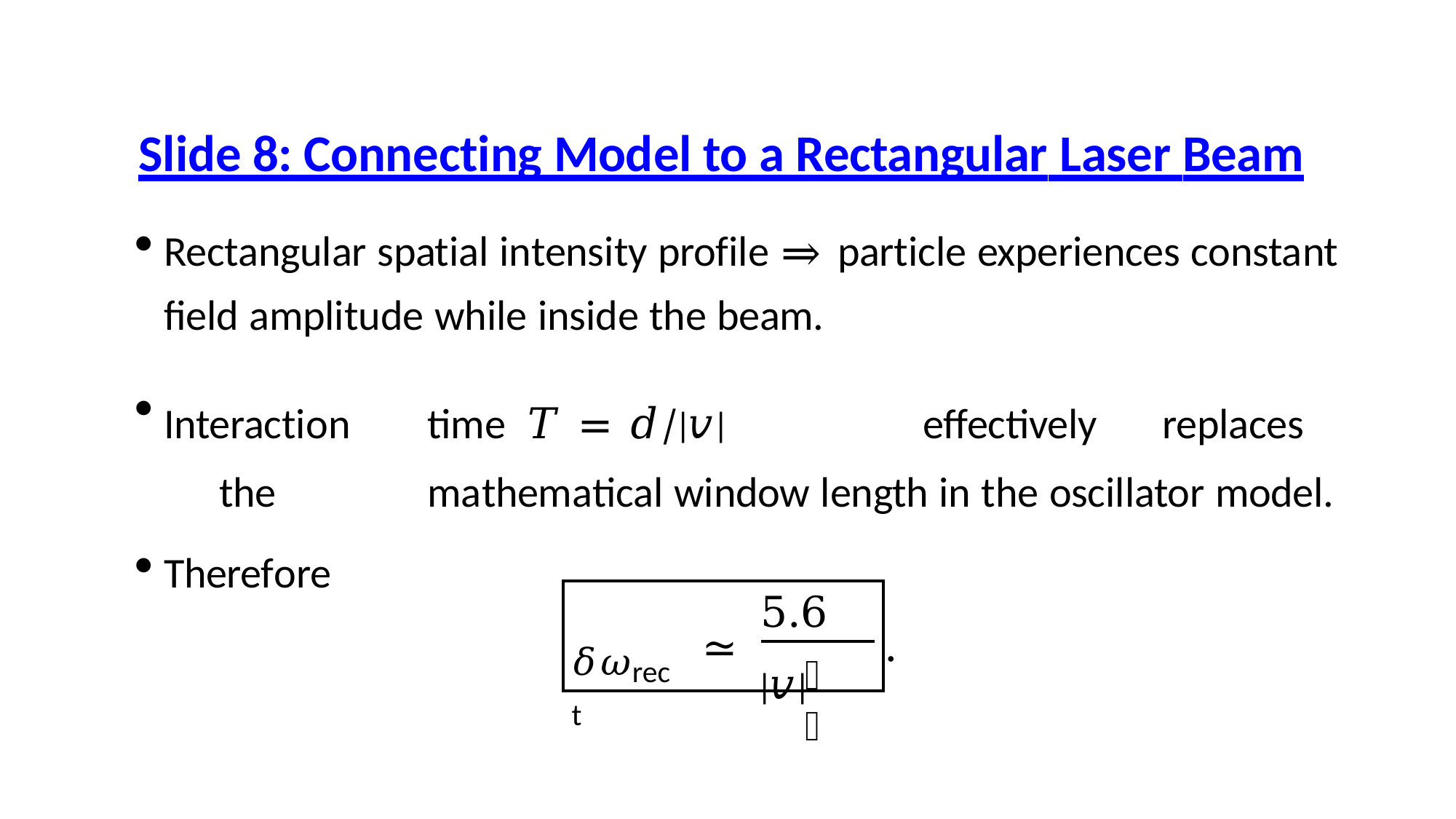

# Slide 8: Connecting Model to a Rectangular Laser Beam
Rectangular spatial intensity profile ⇒ particle experiences constant field amplitude while inside the beam.
Interaction	time	𝑇 = 𝑑/|𝑣|	effectively	replaces	the	mathematical window length in the oscillator model.
Therefore

5.6 |𝑣|
.
𝛿𝜔rect
≃

𝑑